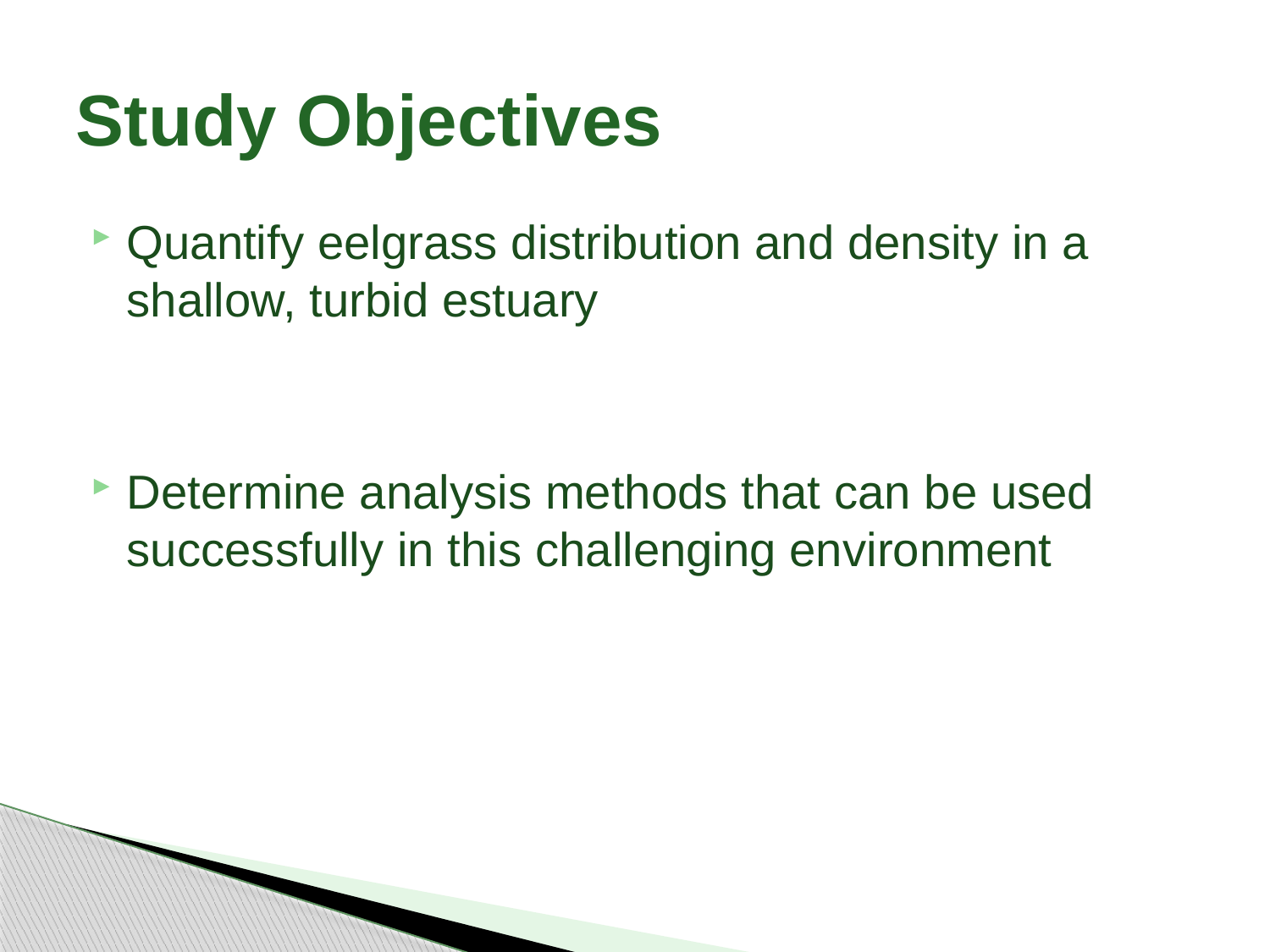

# Study Objectives
Quantify eelgrass distribution and density in a shallow, turbid estuary

Determine analysis methods that can be used successfully in this challenging environment